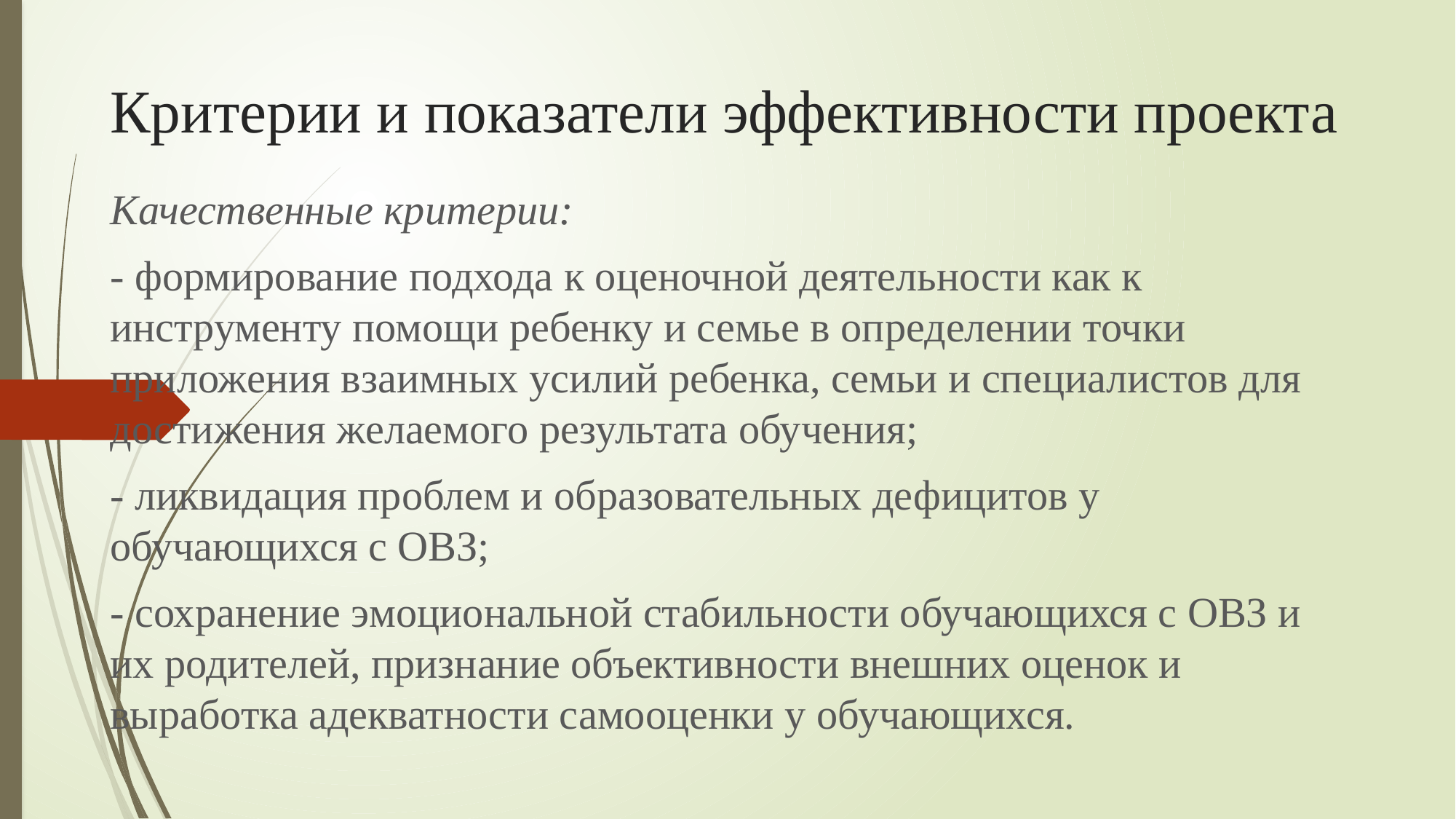

# Критерии и показатели эффективности проекта
Качественные критерии:
- формирование подхода к оценочной деятельности как к инструменту помощи ребенку и семье в определении точки приложения взаимных усилий ребенка, семьи и специалистов для достижения желаемого результата обучения;
- ликвидация проблем и образовательных дефицитов у обучающихся с ОВЗ;
- сохранение эмоциональной стабильности обучающихся с ОВЗ и их родителей, признание объективности внешних оценок и выработка адекватности самооценки у обучающихся.